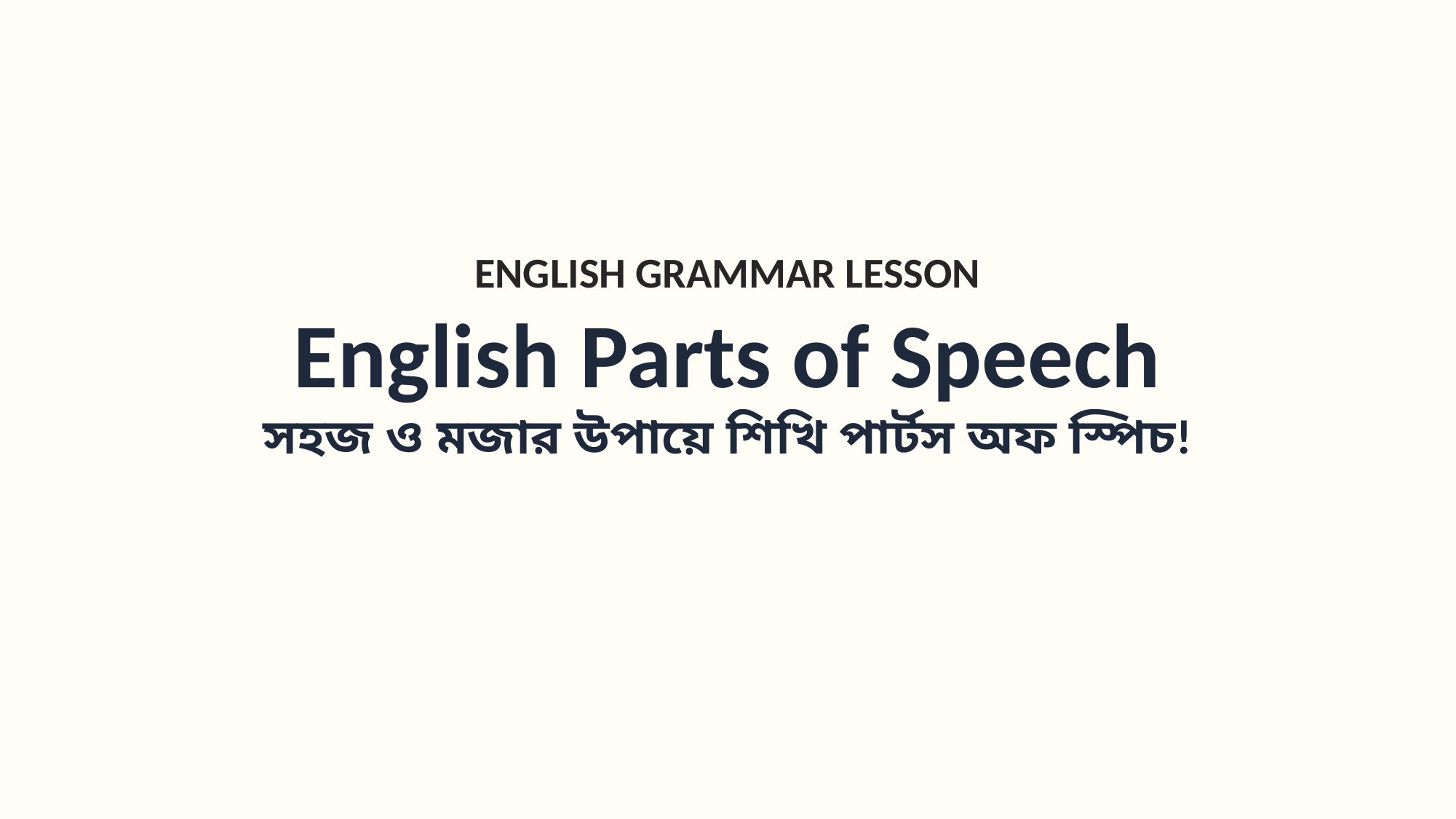

ENGLISH GRAMMAR LESSON
English Parts of Speech
সহজ ও মজার উপায়ে শিখি পার্টস অফ স্পিচ!